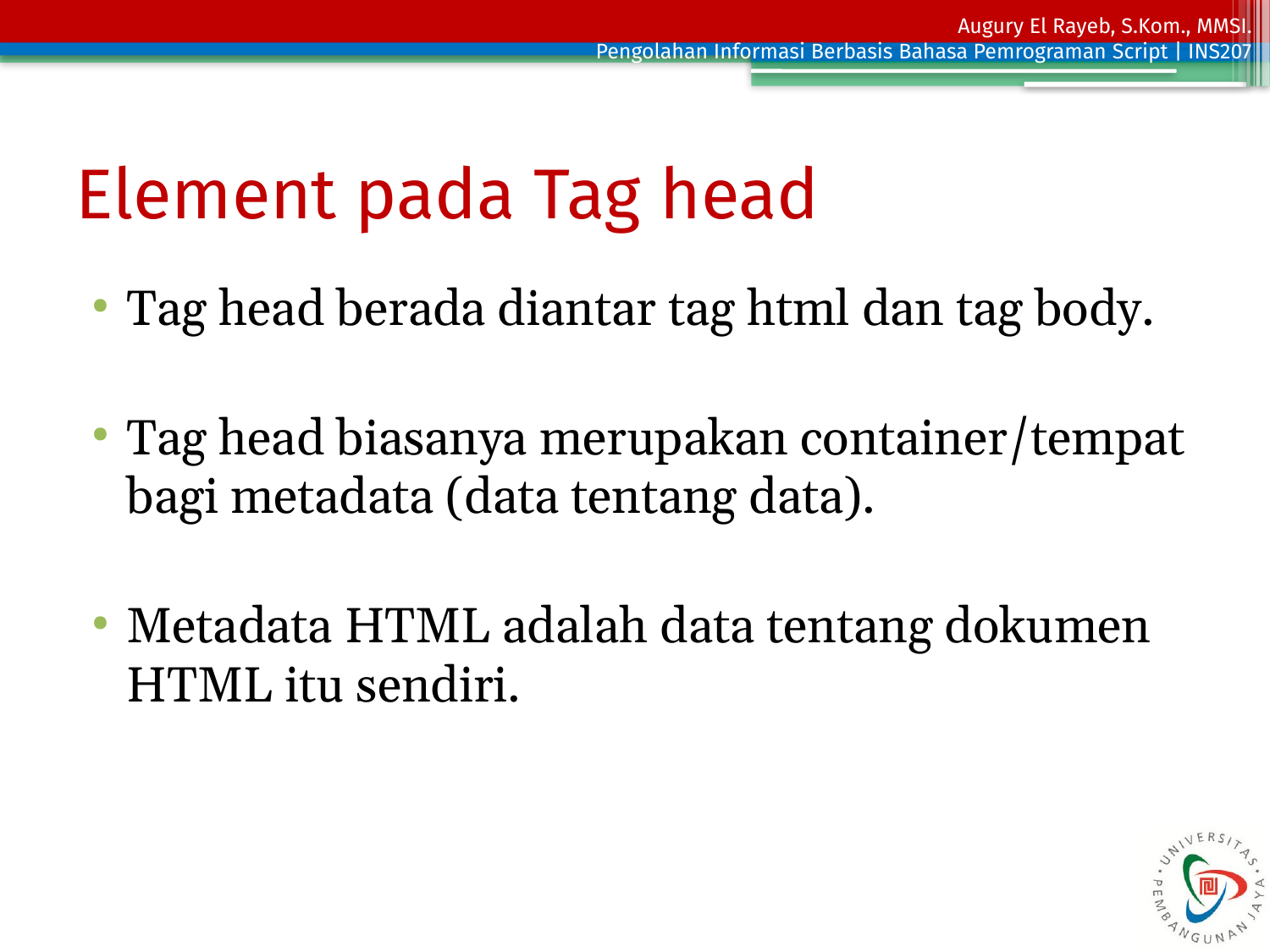

# Element pada Tag head
Tag head berada diantar tag html dan tag body.

Tag head biasanya merupakan container/tempat bagi metadata (data tentang data).

Metadata HTML adalah data tentang dokumen HTML itu sendiri.